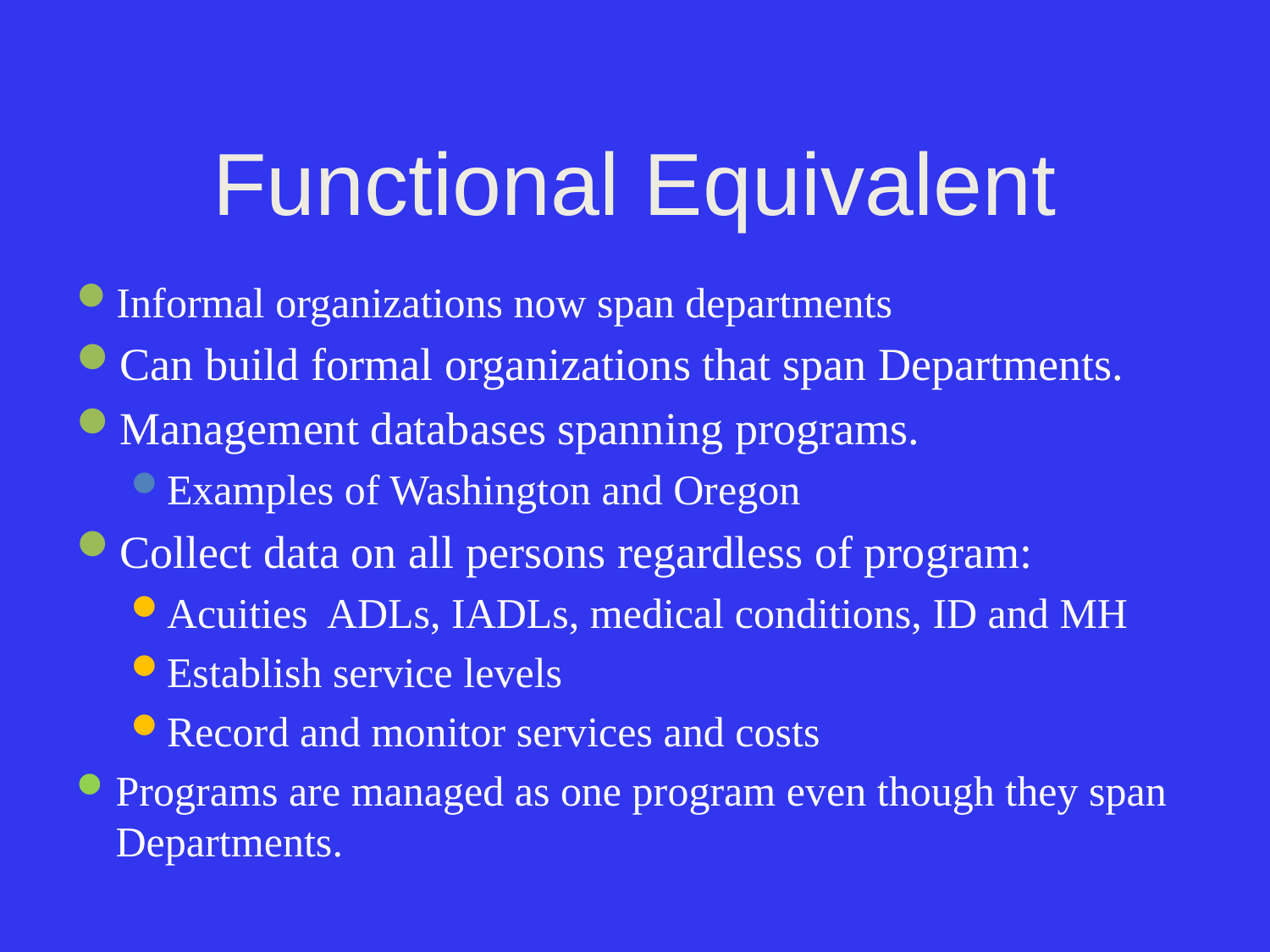

# Functional Equivalent
Informal organizations now span departments
Can build formal organizations that span Departments.
Management databases spanning programs.
Examples of Washington and Oregon
Collect data on all persons regardless of program:
Acuities  ADLs, IADLs, medical conditions, ID and MH
Establish service levels
Record and monitor services and costs
Programs are managed as one program even though they span Departments.